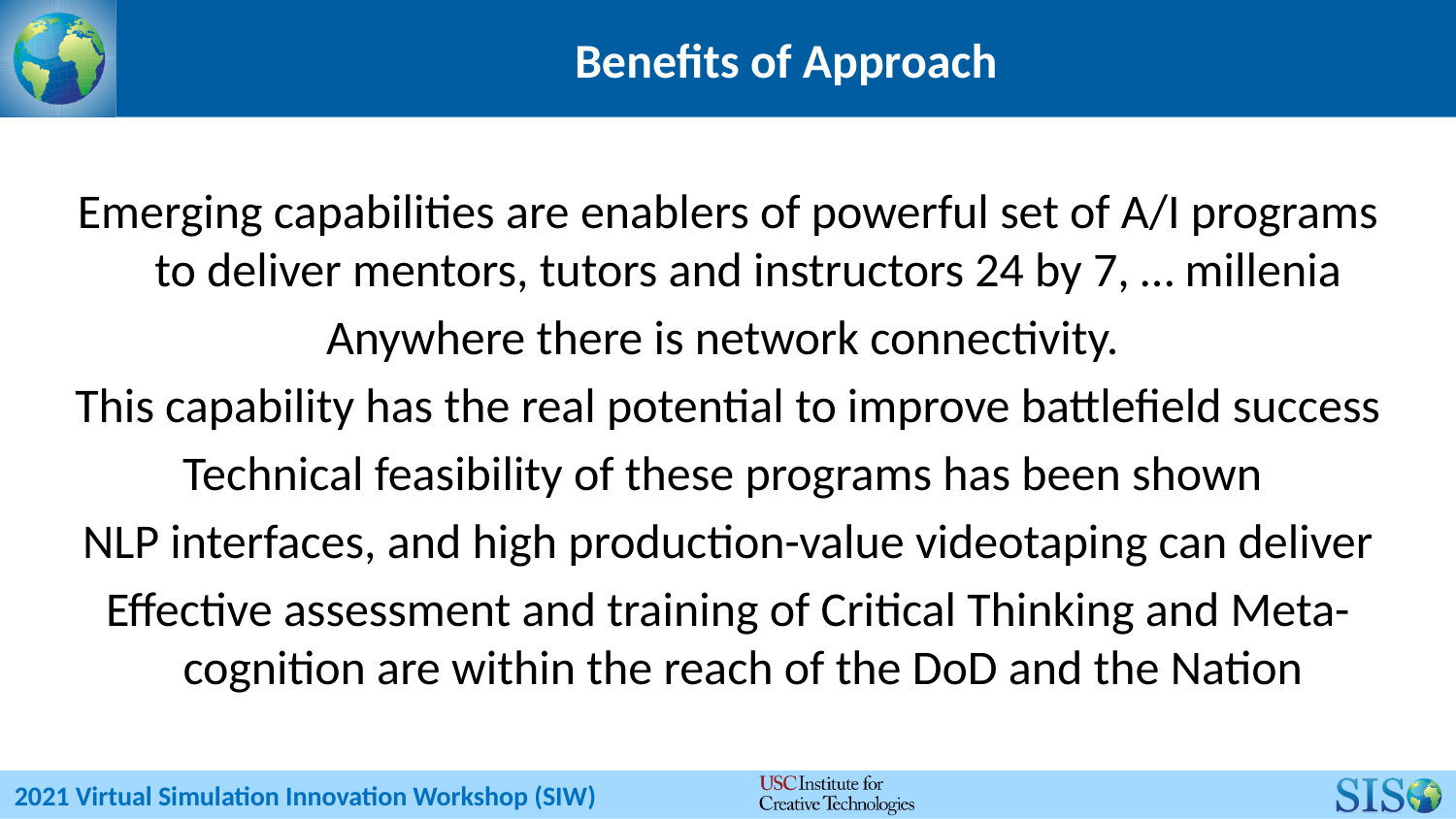

# Benefits of Approach
Emerging capabilities are enablers of powerful set of A/I programs to deliver mentors, tutors and instructors 24 by 7, … millenia
Anywhere there is network connectivity.
This capability has the real potential to improve battlefield success
Technical feasibility of these programs has been shown
NLP interfaces, and high production-value videotaping can deliver
Effective assessment and training of Critical Thinking and Meta-cognition are within the reach of the DoD and the Nation